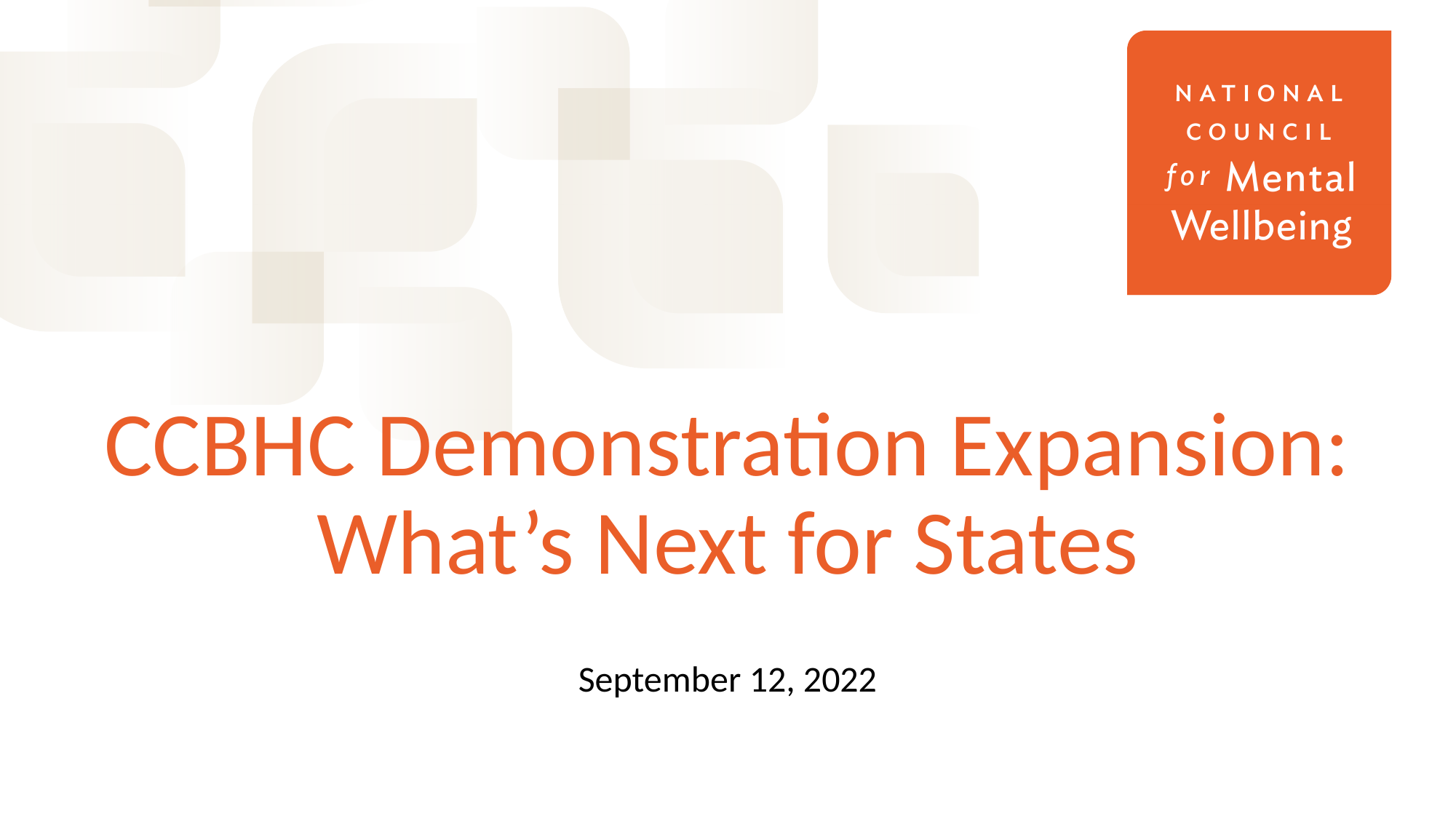

# CCBHC Demonstration Expansion: What’s Next for States
September 12, 2022